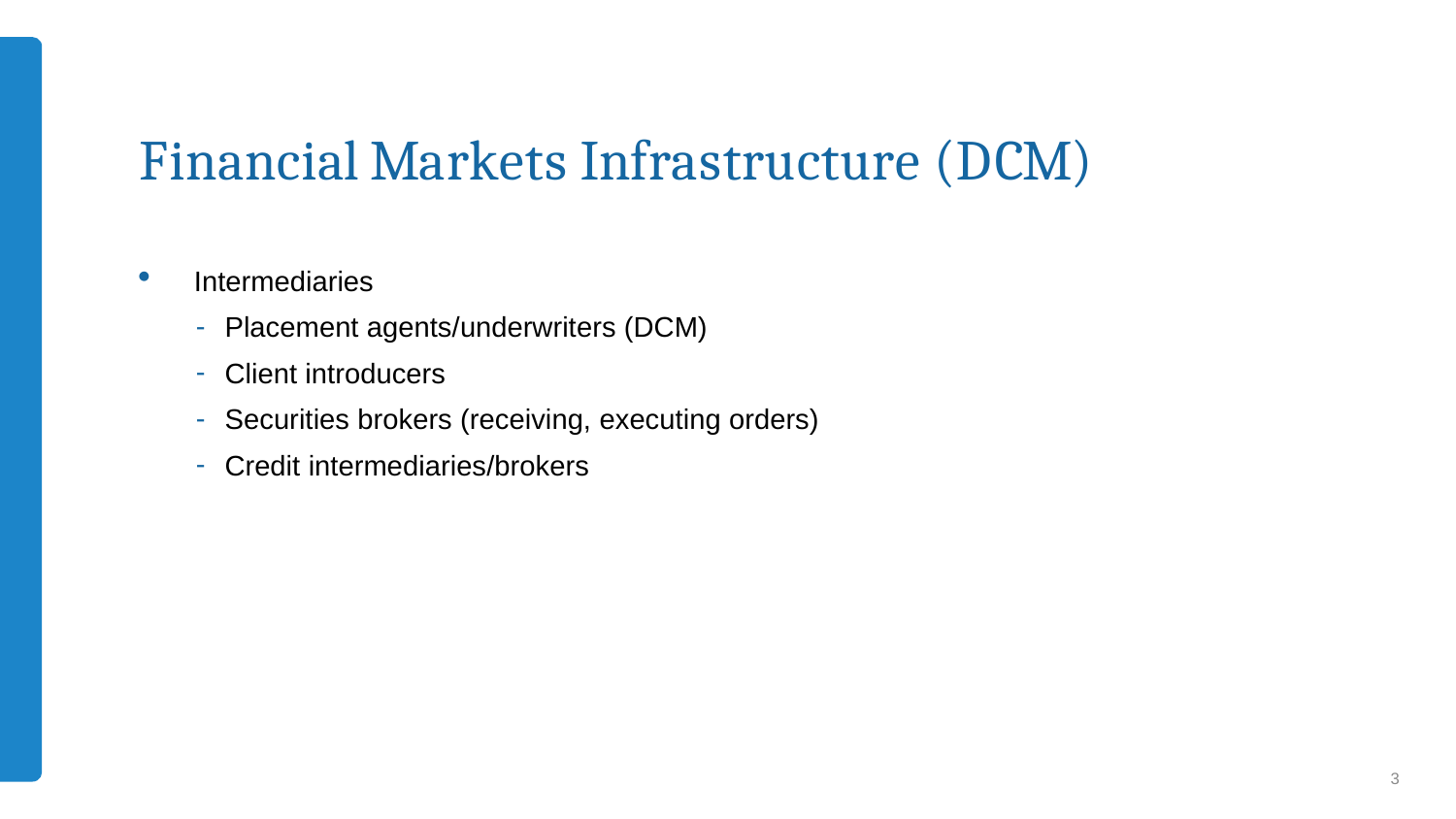

# Financial Markets Infrastructure (DCM)

Intermediaries
Placement agents/underwriters (DCM)
Client introducers
Securities brokers (receiving, executing orders)
Credit intermediaries/brokers

3